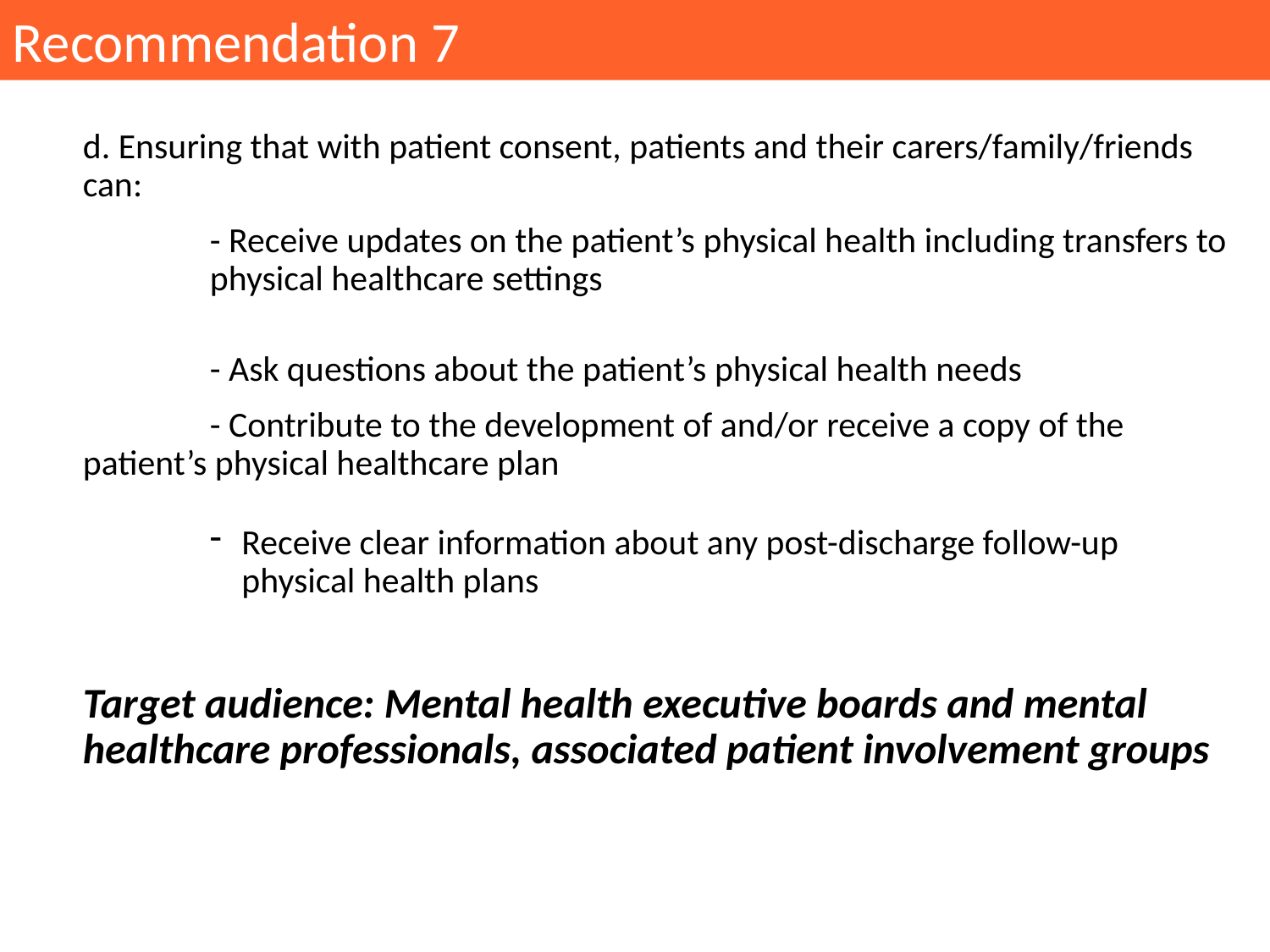

Recommendation 7
d. Ensuring that with patient consent, patients and their carers/family/friends can:
	- Receive updates on the patient’s physical health including transfers to 	physical healthcare settings

	- Ask questions about the patient’s physical health needs
	- Contribute to the development of and/or receive a copy of the 	patient’s physical healthcare plan

Receive clear information about any post-discharge follow-up physical health plans

Target audience: Mental health executive boards and mental healthcare professionals, associated patient involvement groups